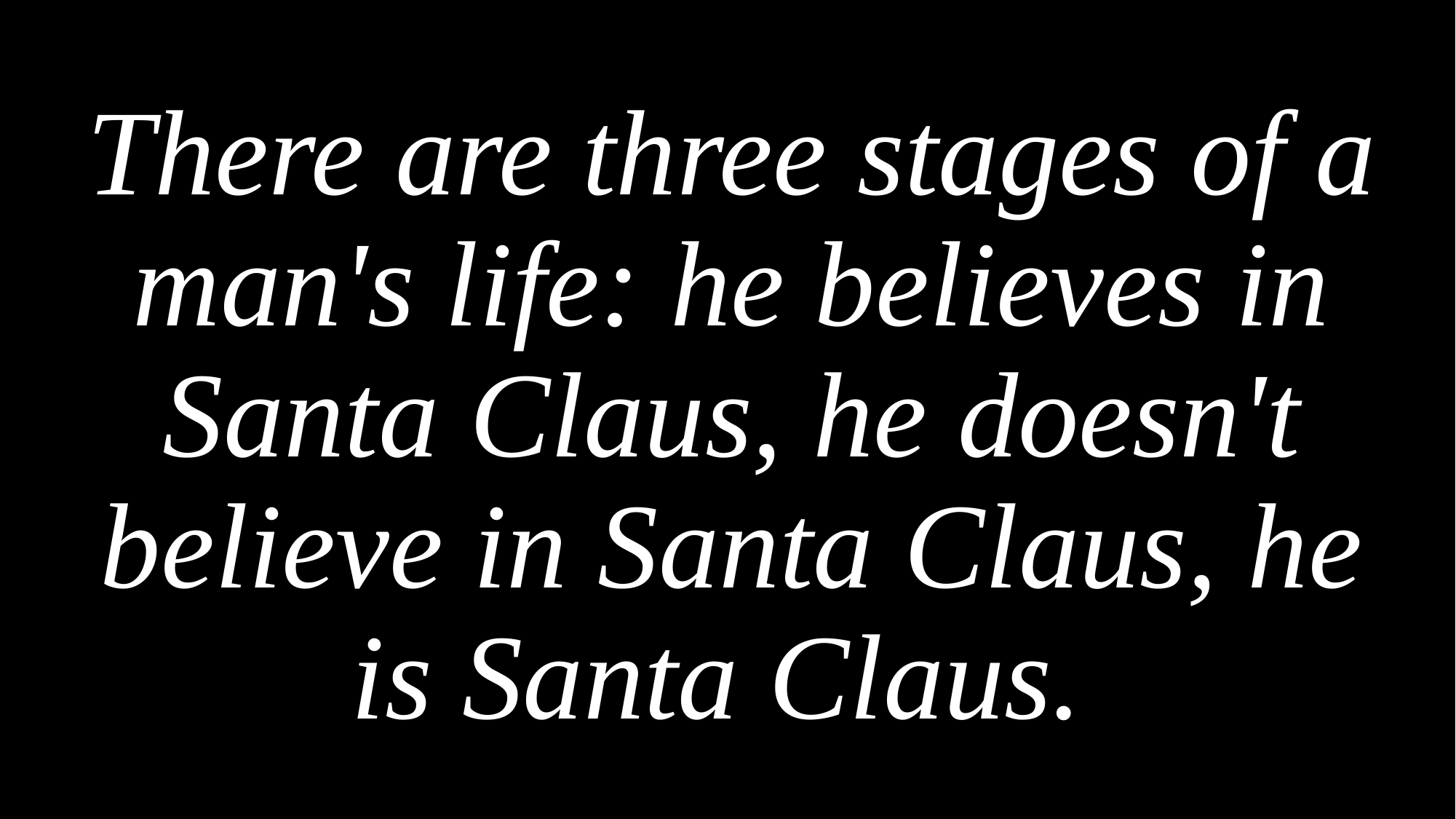

There are three stages of a man's life: he believes in Santa Claus, he doesn't believe in Santa Claus, he is Santa Claus.